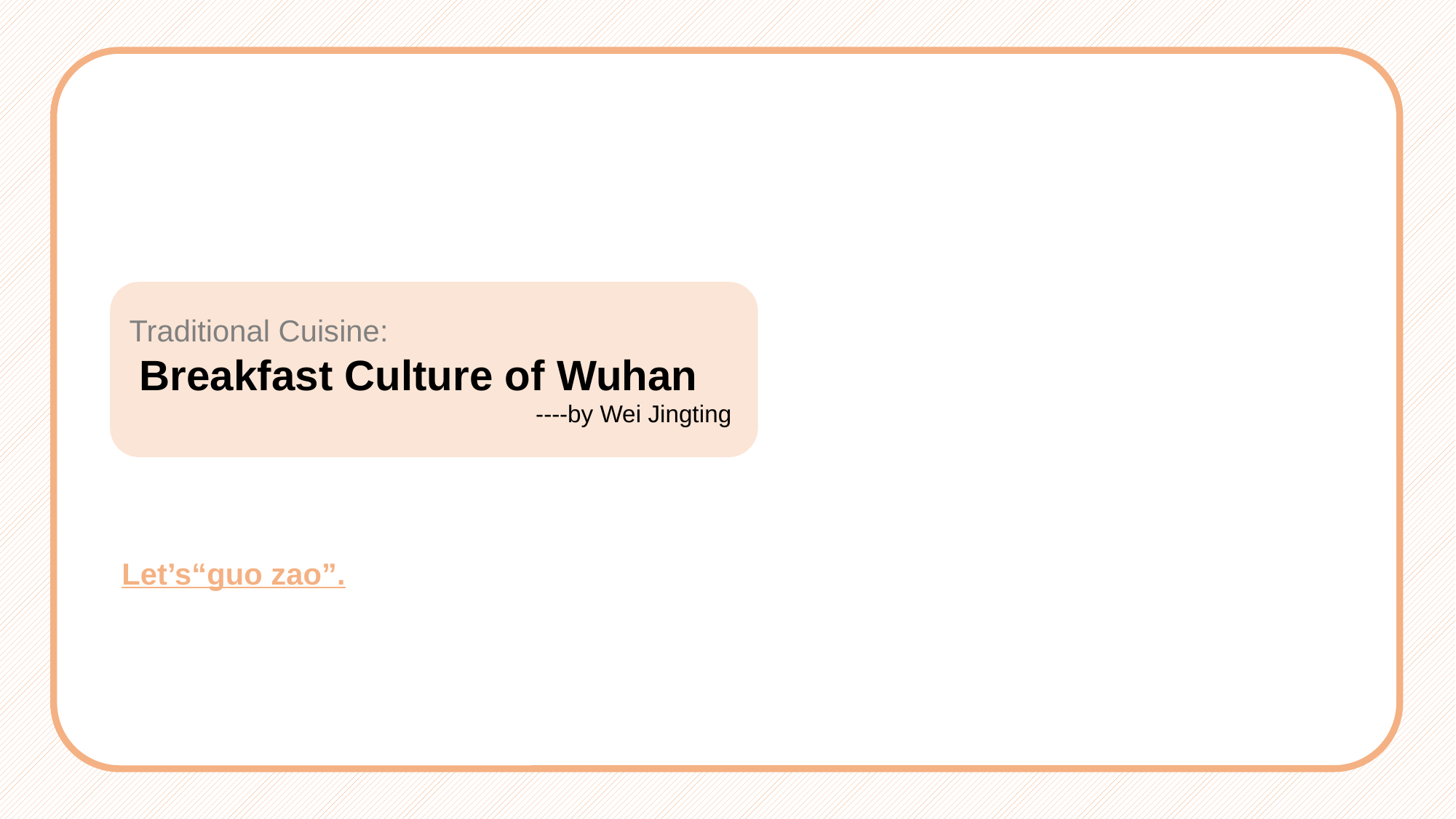

Traditional Cuisine:
 Breakfast Culture of Wuhan
----by Wei Jingting
Let’s“guo zao”.